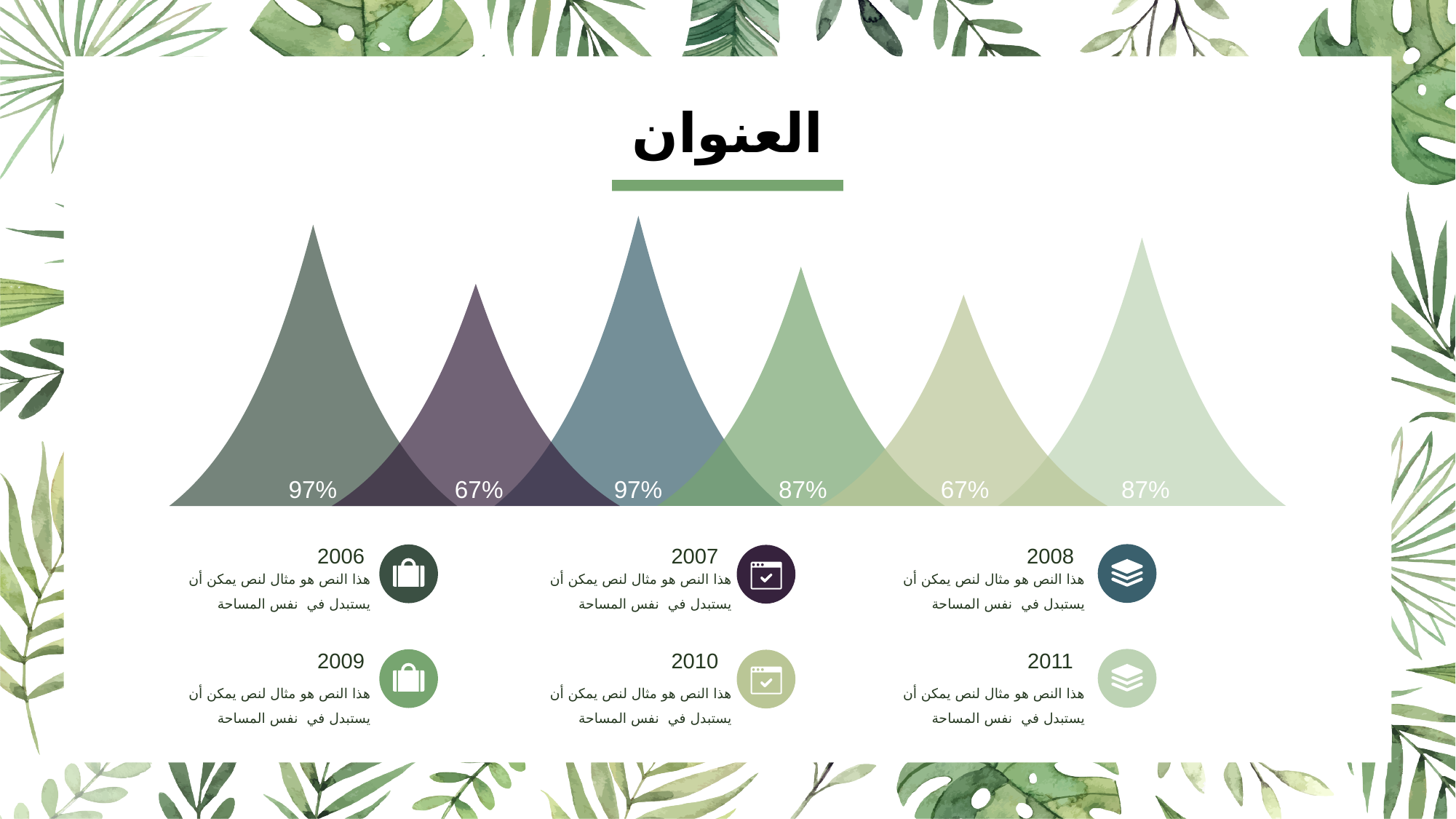

العنوان

97%
67%
97%
87%
67%
87%
2008
2006
2007

هذا النص هو مثال لنص يمكن أن يستبدل في  نفس المساحة
هذا النص هو مثال لنص يمكن أن يستبدل في  نفس المساحة
هذا النص هو مثال لنص يمكن أن يستبدل في  نفس المساحة

2011
2009
2010

هذا النص هو مثال لنص يمكن أن يستبدل في  نفس المساحة
هذا النص هو مثال لنص يمكن أن يستبدل في  نفس المساحة
هذا النص هو مثال لنص يمكن أن يستبدل في  نفس المساحة